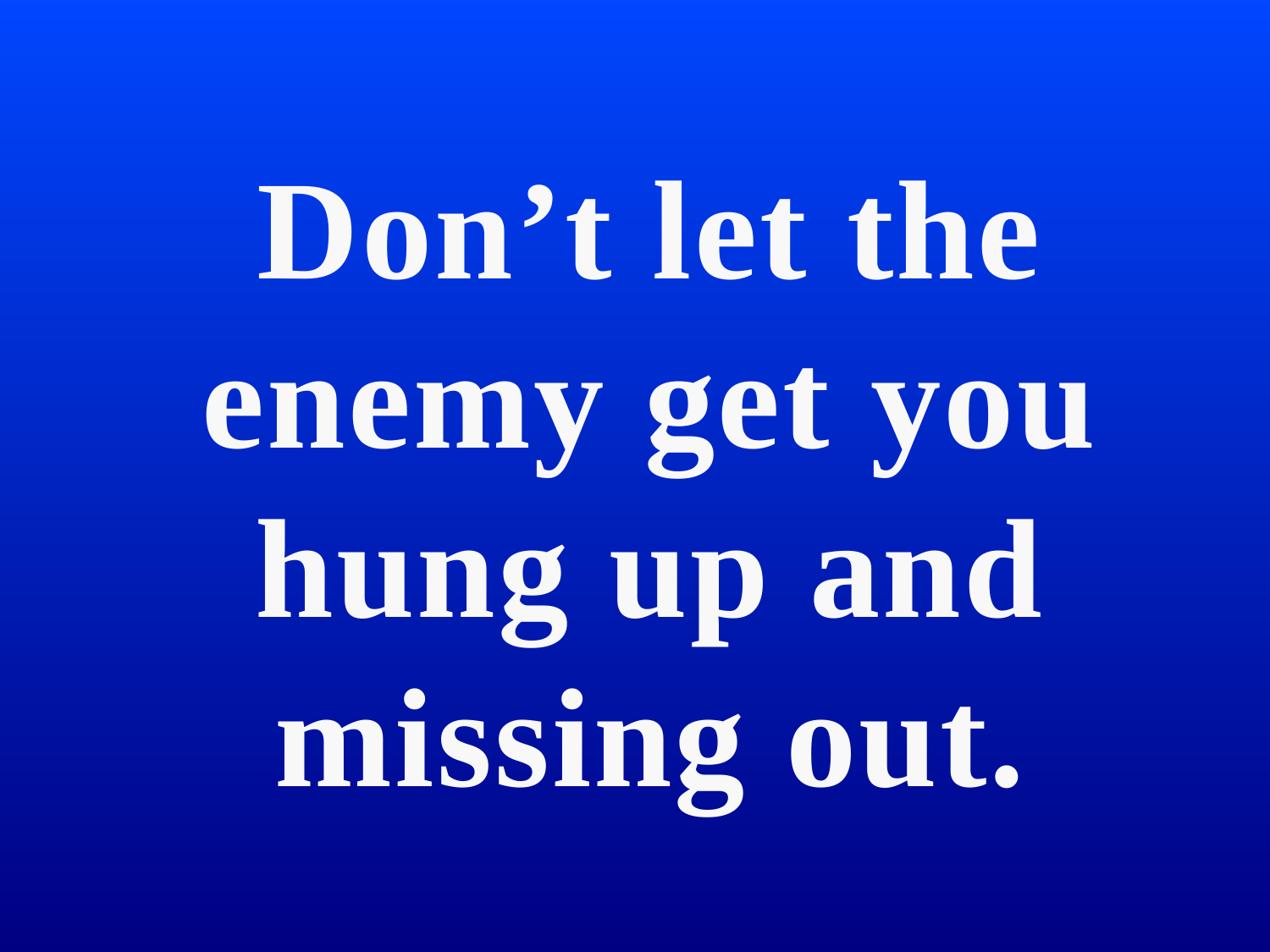

# Don’t let the enemy get you hung up and missing out.